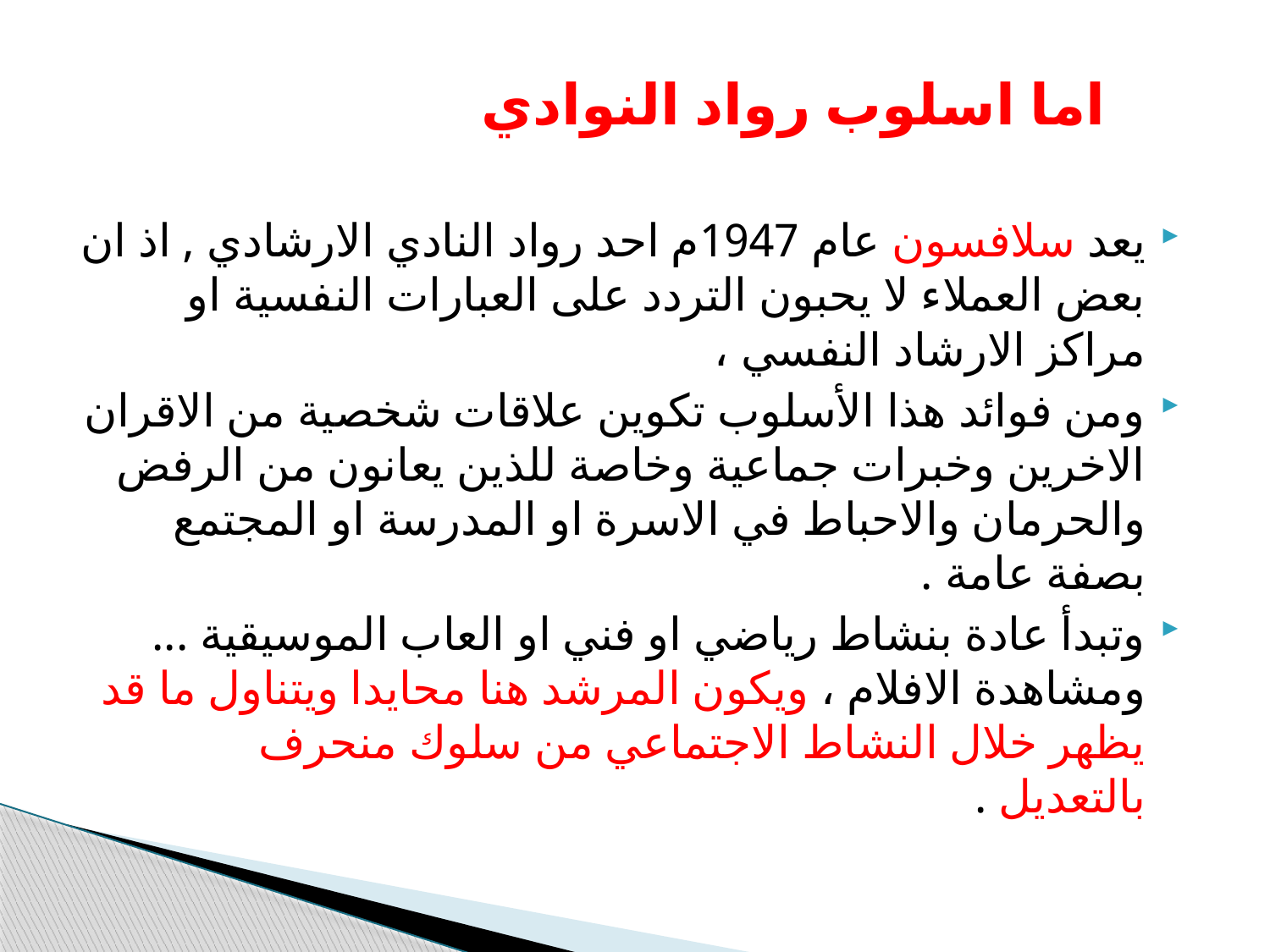

# اما اسلوب رواد النوادي
يعد سلافسون عام 1947م احد رواد النادي الارشادي , اذ ان بعض العملاء لا يحبون التردد على العبارات النفسية او مراكز الارشاد النفسي ،
ومن فوائد هذا الأسلوب تكوين علاقات شخصية من الاقران الاخرين وخبرات جماعية وخاصة للذين يعانون من الرفض والحرمان والاحباط في الاسرة او المدرسة او المجتمع بصفة عامة .
وتبدأ عادة بنشاط رياضي او فني او العاب الموسيقية ... ومشاهدة الافلام ، ويكون المرشد هنا محايدا ويتناول ما قد يظهر خلال النشاط الاجتماعي من سلوك منحرف بالتعديل .